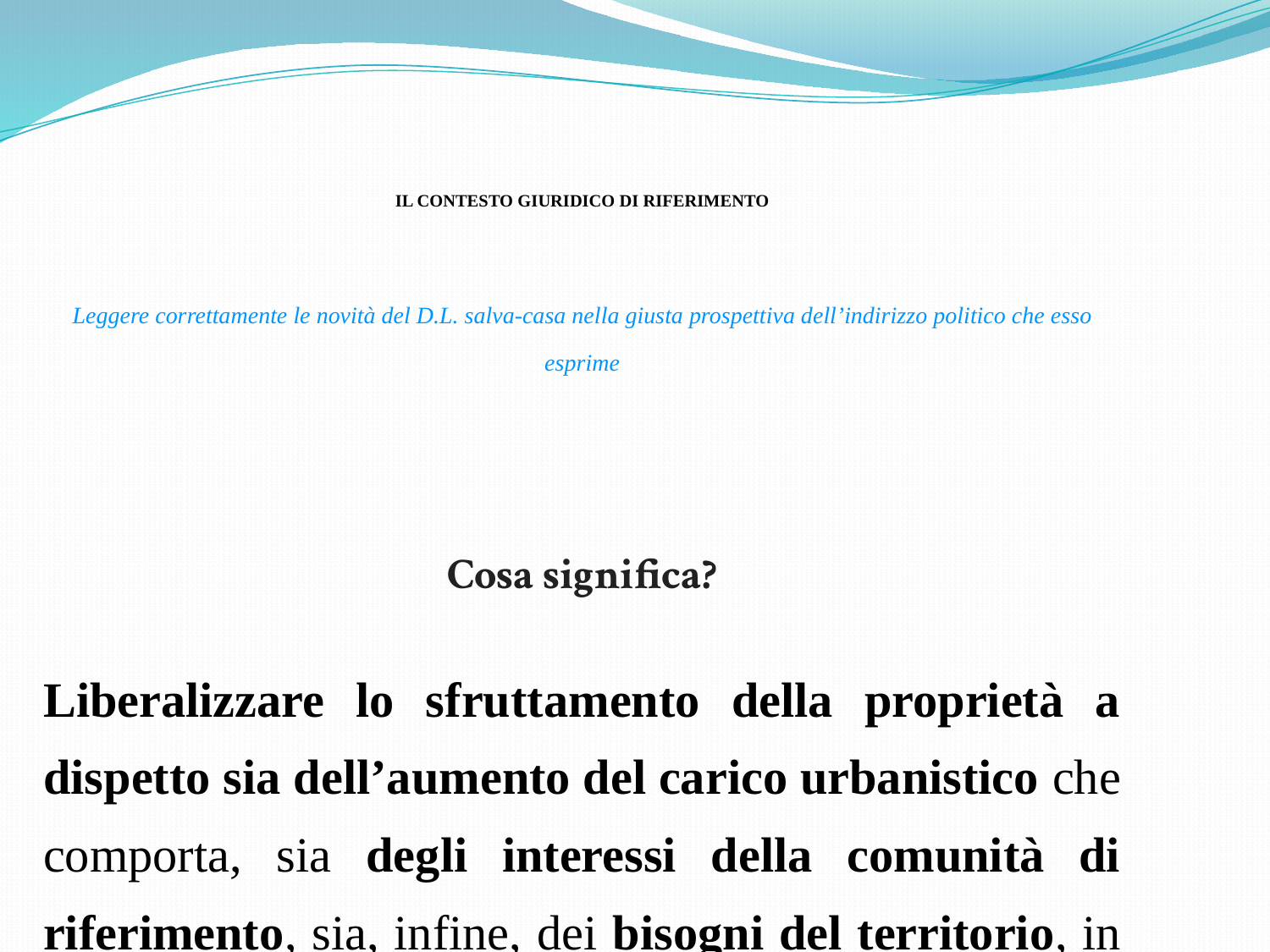

IL CONTESTO GIURIDICO DI RIFERIMENTO

Leggere correttamente le novità del D.L. salva-casa nella giusta prospettiva dell’indirizzo politico che esso esprime

Cosa significa?

Liberalizzare lo sfruttamento della proprietà a dispetto sia dell’aumento del carico urbanistico che comporta, sia degli interessi della comunità di riferimento, sia, infine, dei bisogni del territorio, in termini di servizi, di alloggi e di spazi necessari ad assicurare un livello di vita dignitoso.